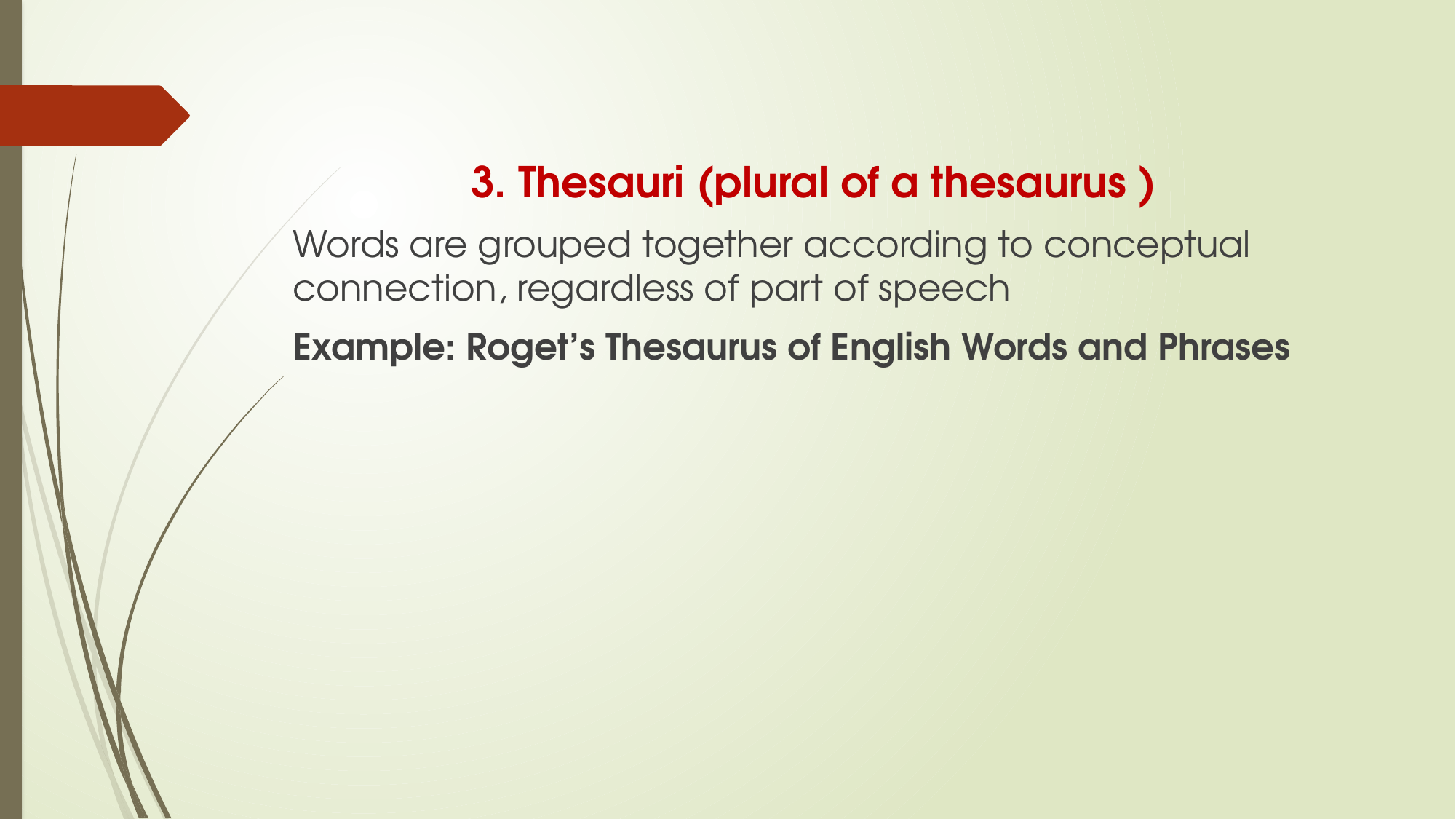

3. Thesauri (plural of a thesaurus )
Words are grouped together according to conceptual connection, regardless of part of speech
Example: Roget’s Thesaurus of English Words and Phrases